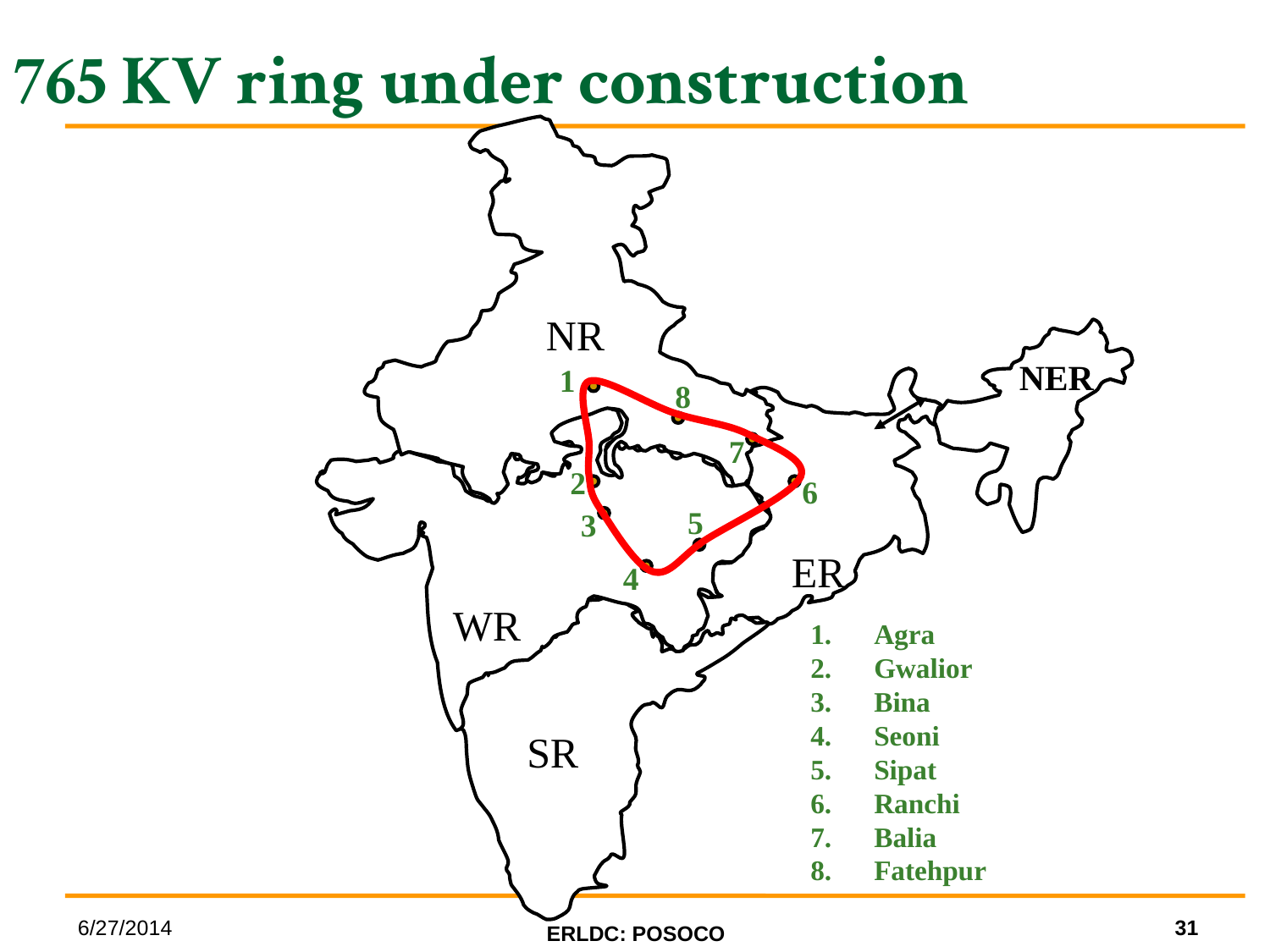

765 KV ring under construction

NR
NER
1
8

7

2
6

5
3

ER
4

WR
Agra
Gwalior
Bina
Seoni
Sipat
Ranchi
Balia
Fatehpur
SR
31
6/27/2014
ERLDC: POSOCO